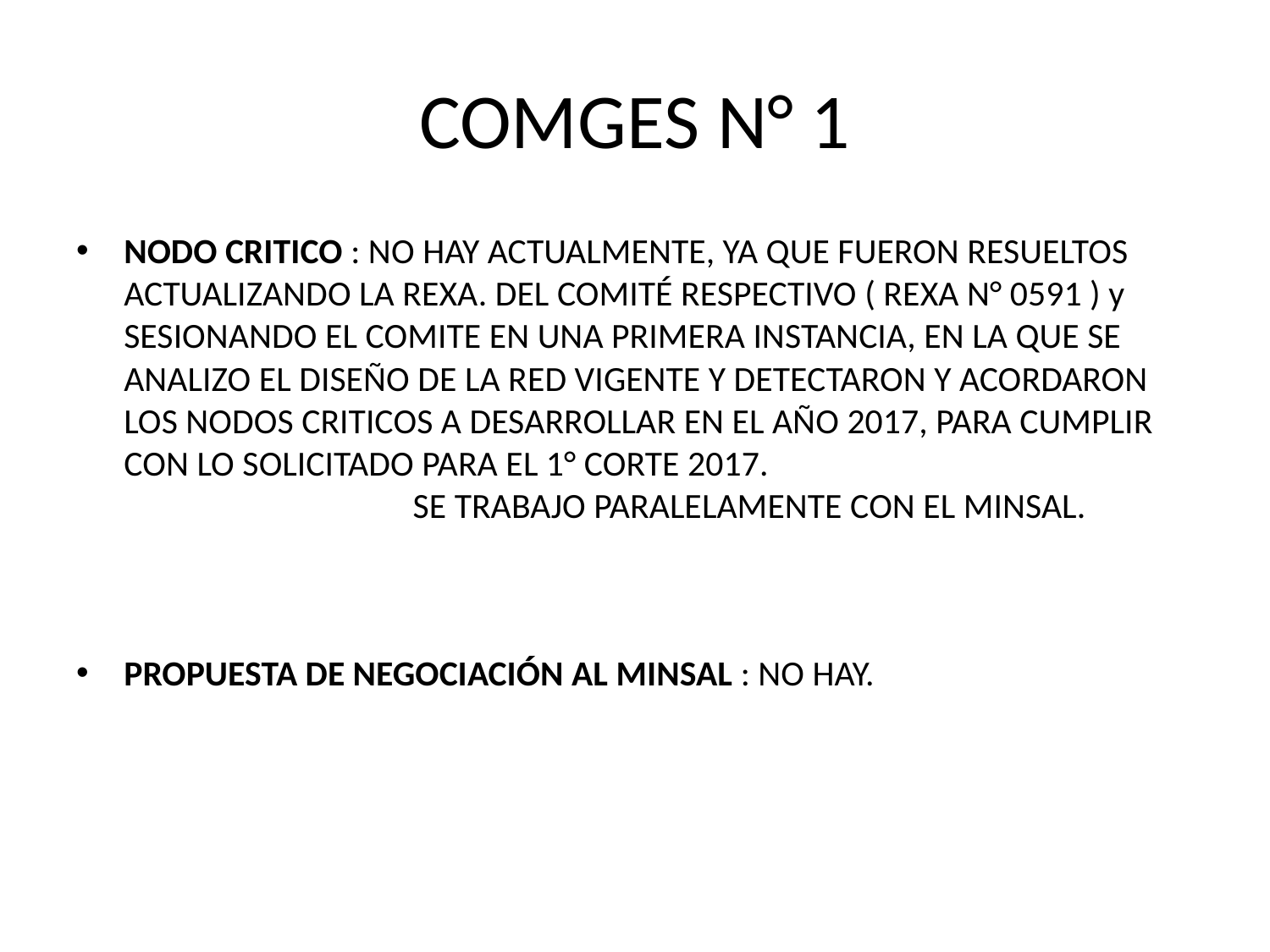

# COMGES N° 1
NODO CRITICO : NO HAY ACTUALMENTE, YA QUE FUERON RESUELTOS ACTUALIZANDO LA REXA. DEL COMITÉ RESPECTIVO ( REXA N° 0591 ) y SESIONANDO EL COMITE EN UNA PRIMERA INSTANCIA, EN LA QUE SE ANALIZO EL DISEÑO DE LA RED VIGENTE Y DETECTARON Y ACORDARON LOS NODOS CRITICOS A DESARROLLAR EN EL AÑO 2017, PARA CUMPLIR CON LO SOLICITADO PARA EL 1° CORTE 2017.                                                                                         SE TRABAJO PARALELAMENTE CON EL MINSAL.

PROPUESTA DE NEGOCIACIÓN AL MINSAL : NO HAY.